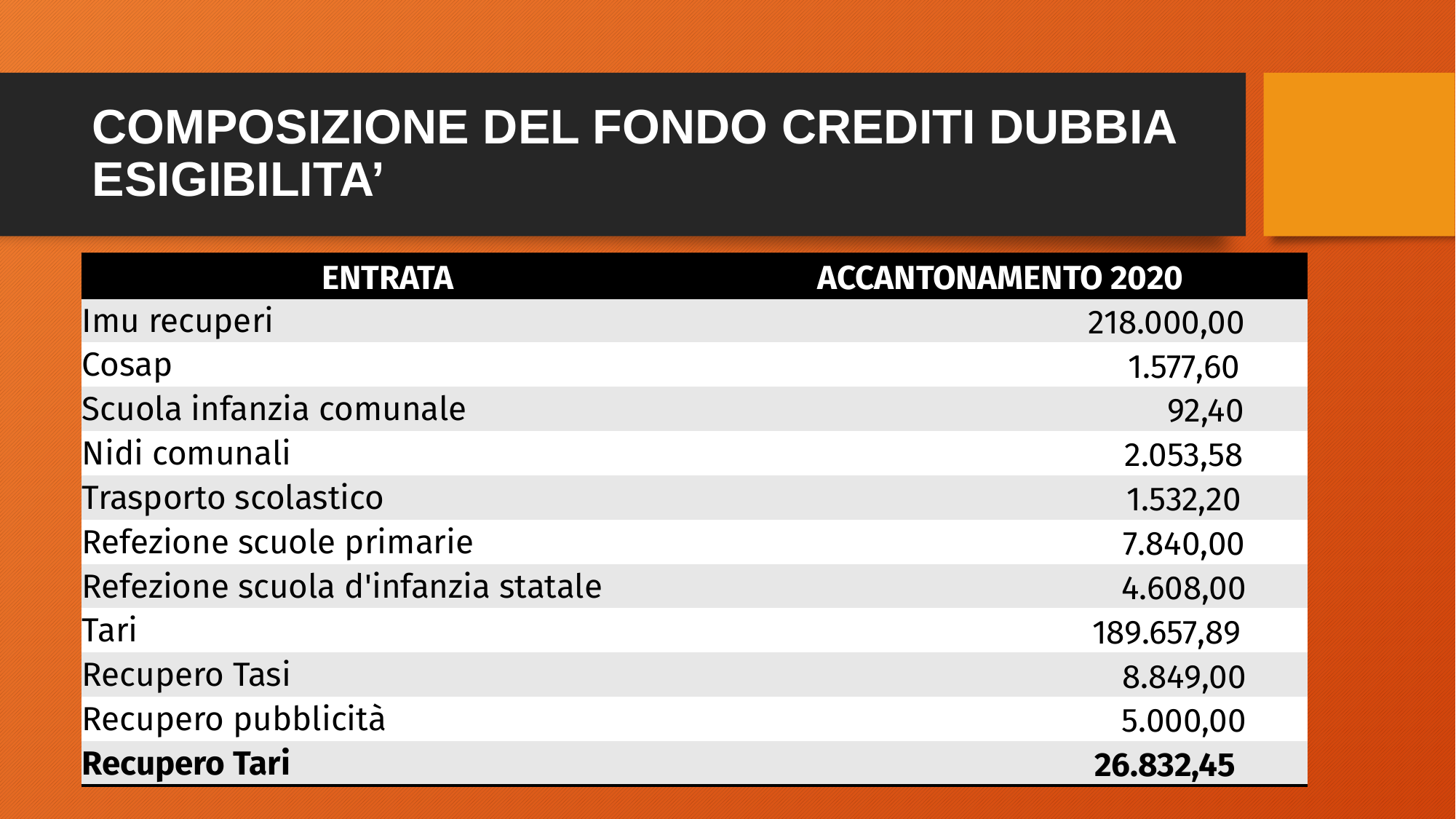

# COMPOSIZIONE DEL FONDO CREDITI DUBBIA ESIGIBILITA’
| ENTRATA | ACCANTONAMENTO 2020 |
| --- | --- |
| Imu recuperi | 218.000,00 |
| Cosap | 1.577,60 |
| Scuola infanzia comunale | 92,40 |
| Nidi comunali | 2.053,58 |
| Trasporto scolastico | 1.532,20 |
| Refezione scuole primarie | 7.840,00 |
| Refezione scuola d'infanzia statale | 4.608,00 |
| Tari | 189.657,89 |
| Recupero Tasi | 8.849,00 |
| Recupero pubblicità | 5.000,00 |
| Recupero Tari | 26.832,45 |